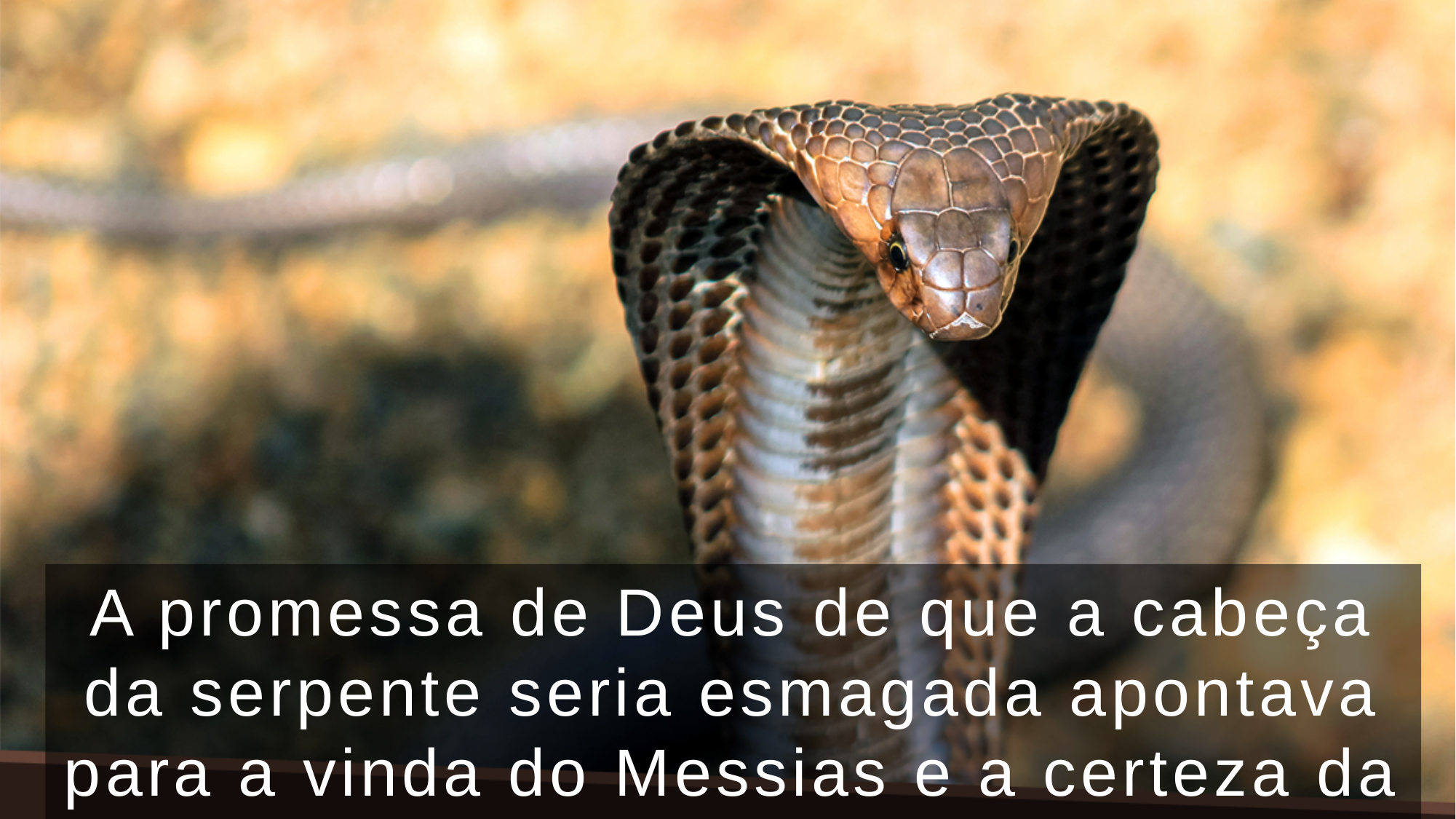

A promessa de Deus de que a cabeça da serpente seria esmagada apontava para a vinda do Messias e a certeza da vitória.